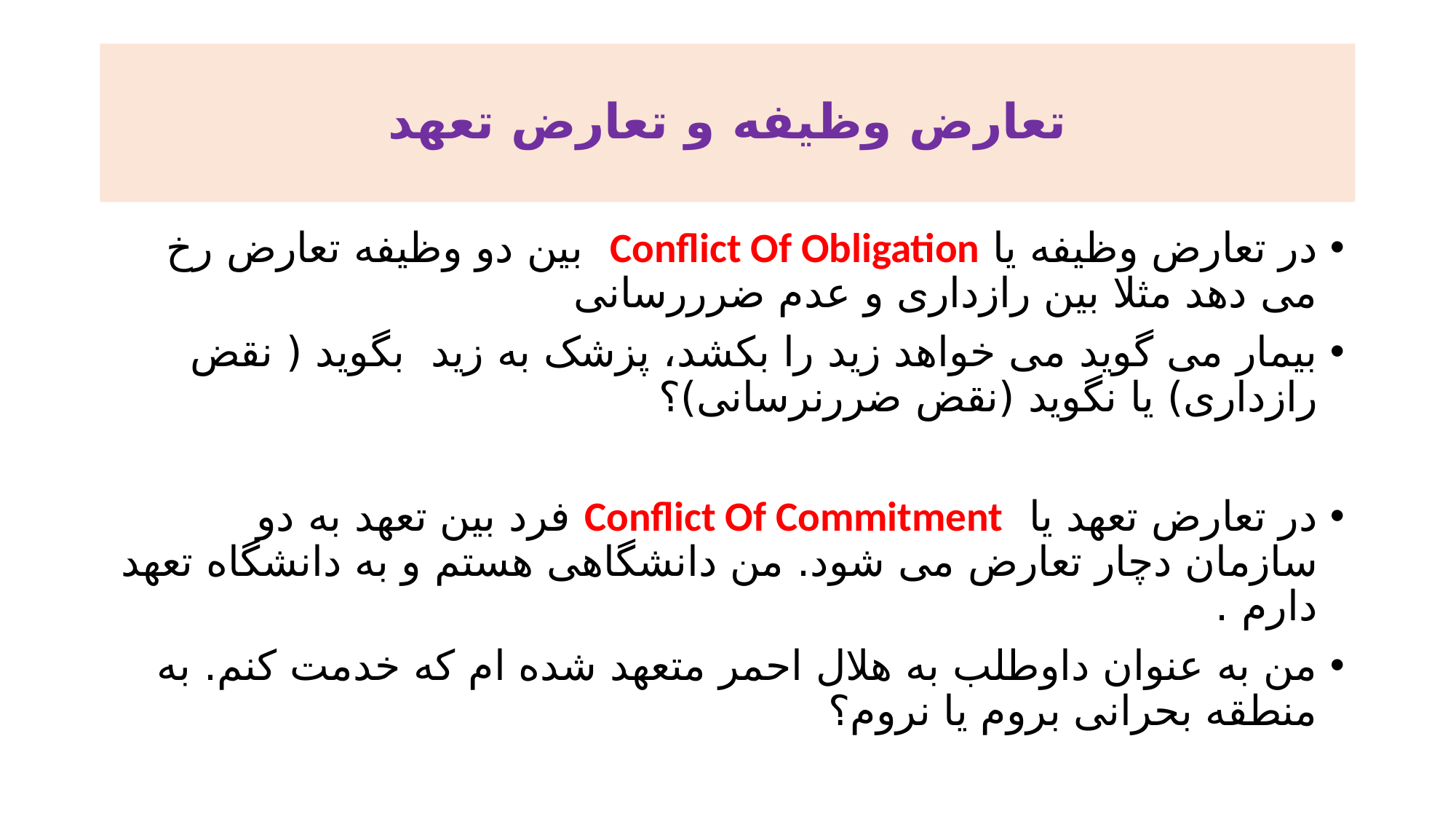

# تعارض وظیفه و تعارض تعهد
در تعارض وظیفه یا Conflict Of Obligation  بین دو وظیفه تعارض رخ می دهد مثلا بین رازداری و عدم ضرررسانی
بیمار می گوید می خواهد زید را بکشد، پزشک به زید  بگوید ( نقض رازداری) یا نگوید (نقض ضررنرسانی)؟

در تعارض تعهد یا  Conflict Of Commitment فرد بین تعهد به دو سازمان دچار تعارض می شود. من دانشگاهی هستم و به دانشگاه تعهد دارم .
من به عنوان داوطلب به هلال احمر متعهد شده ام که خدمت کنم. به منطقه بحرانی بروم یا نروم؟